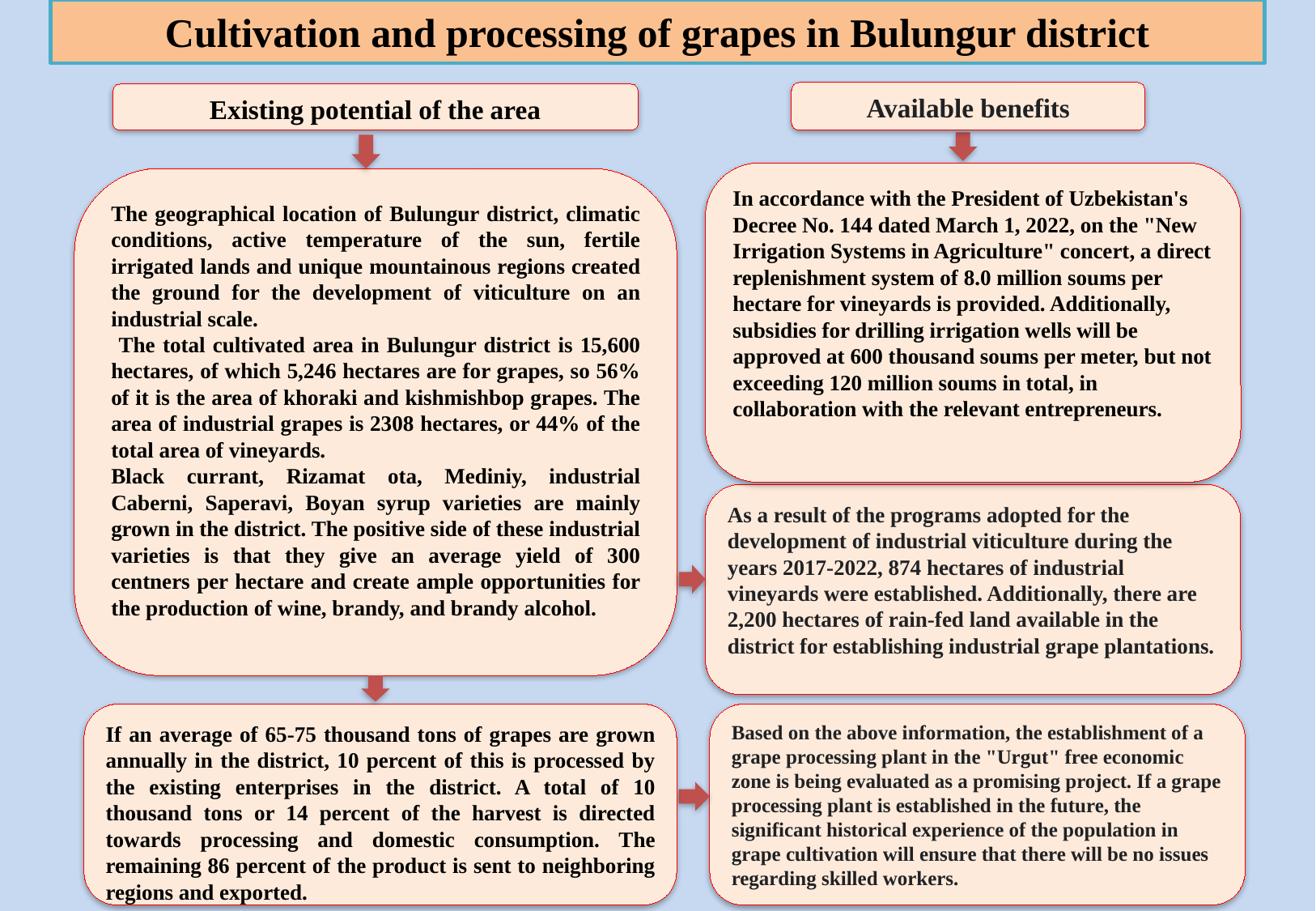

# Cultivation and processing of grapes in Bulungur district
Available benefits
Existing potential of the area

In accordance with the President of Uzbekistan's Decree No. 144 dated March 1, 2022, on the "New Irrigation Systems in Agriculture" concert, a direct replenishment system of 8.0 million soums per hectare for vineyards is provided. Additionally, subsidies for drilling irrigation wells will be approved at 600 thousand soums per meter, but not exceeding 120 million soums in total, in collaboration with the relevant entrepreneurs.
The geographical location of Bulungur district, climatic conditions, active temperature of the sun, fertile irrigated lands and unique mountainous regions created the ground for the development of viticulture on an industrial scale.
 The total cultivated area in Bulungur district is 15,600 hectares, of which 5,246 hectares are for grapes, so 56% of it is the area of ​​khoraki and kishmishbop grapes. The area of ​​industrial grapes is 2308 hectares, or 44% of the total area of ​​vineyards.
Black currant, Rizamat ota, Mediniy, industrial Caberni, Saperavi, Boyan syrup varieties are mainly grown in the district. The positive side of these industrial varieties is that they give an average yield of 300 centners per hectare and create ample opportunities for the production of wine, brandy, and brandy alcohol.
As a result of the programs adopted for the development of industrial viticulture during the years 2017-2022, 874 hectares of industrial vineyards were established. Additionally, there are 2,200 hectares of rain-fed land available in the district for establishing industrial grape plantations.

If an average of 65-75 thousand tons of grapes are grown annually in the district, 10 percent of this is processed by the existing enterprises in the district. A total of 10 thousand tons or 14 percent of the harvest is directed towards processing and domestic consumption. The remaining 86 percent of the product is sent to neighboring regions and exported.
Based on the above information, the establishment of a grape processing plant in the "Urgut" free economic zone is being evaluated as a promising project. If a grape processing plant is established in the future, the significant historical experience of the population in grape cultivation will ensure that there will be no issues regarding skilled workers.